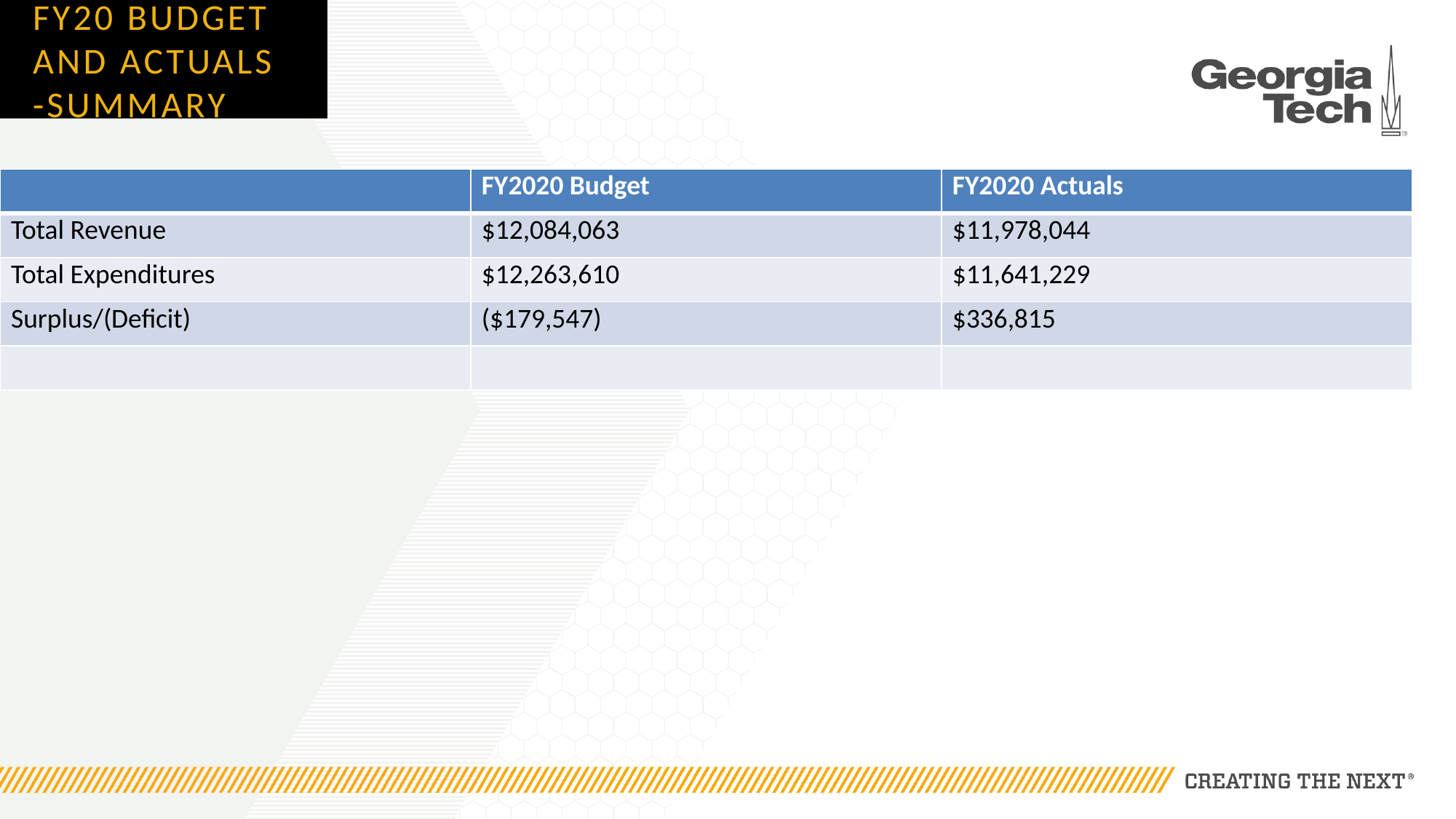

# FY20 Budget and Actuals -Summary
|  | FY2020 Budget | FY2020 Actuals |
| --- | --- | --- |
| Total Revenue | $12,084,063 | $11,978,044 |
| Total Expenditures | $12,263,610 | $11,641,229 |
| Surplus/(Deficit) | ($179,547) | $336,815 |
|  |  |  |